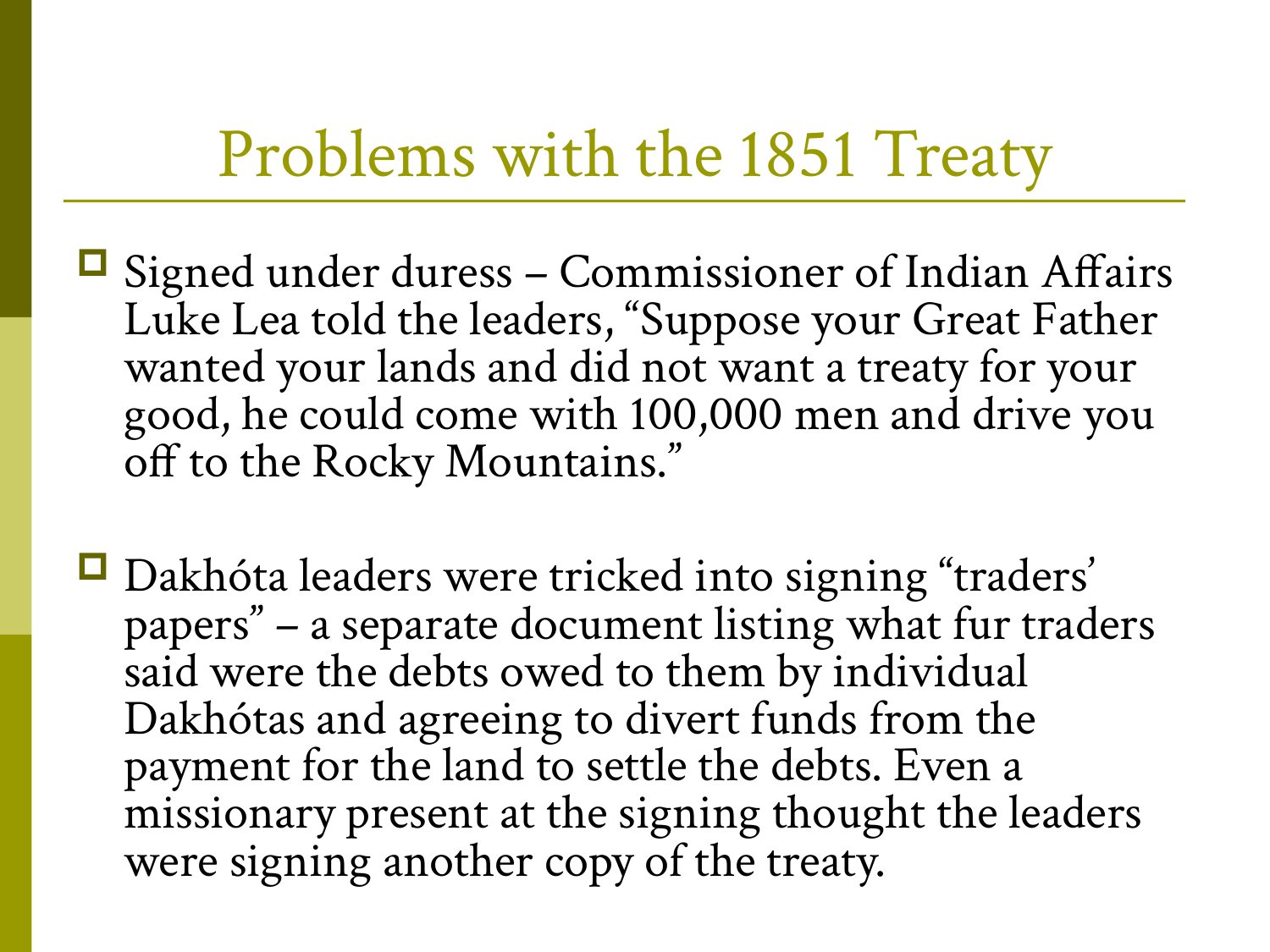

# Problems with the 1851 Treaty
Signed under duress – Commissioner of Indian Affairs Luke Lea told the leaders, “Suppose your Great Father wanted your lands and did not want a treaty for your good, he could come with 100,000 men and drive you off to the Rocky Mountains.”

Dakhóta leaders were tricked into signing “traders’ papers” – a separate document listing what fur traders said were the debts owed to them by individual Dakhótas and agreeing to divert funds from the payment for the land to settle the debts. Even a missionary present at the signing thought the leaders were signing another copy of the treaty.